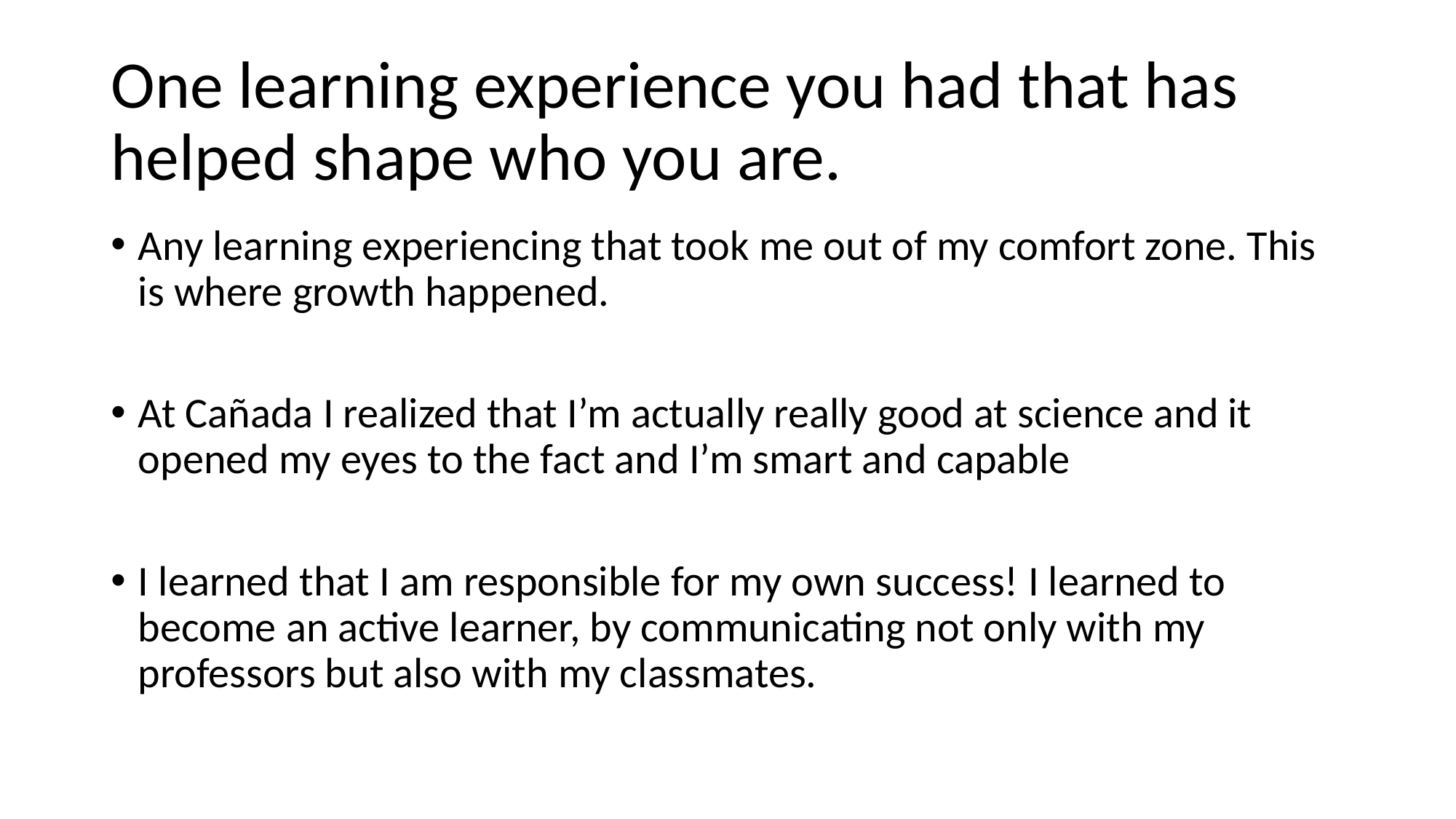

# One learning experience you had that has helped shape who you are.
Any learning experiencing that took me out of my comfort zone. This is where growth happened.

At Cañada I realized that I’m actually really good at science and it opened my eyes to the fact and I’m smart and capable

I learned that I am responsible for my own success! I learned to become an active learner, by communicating not only with my professors but also with my classmates.